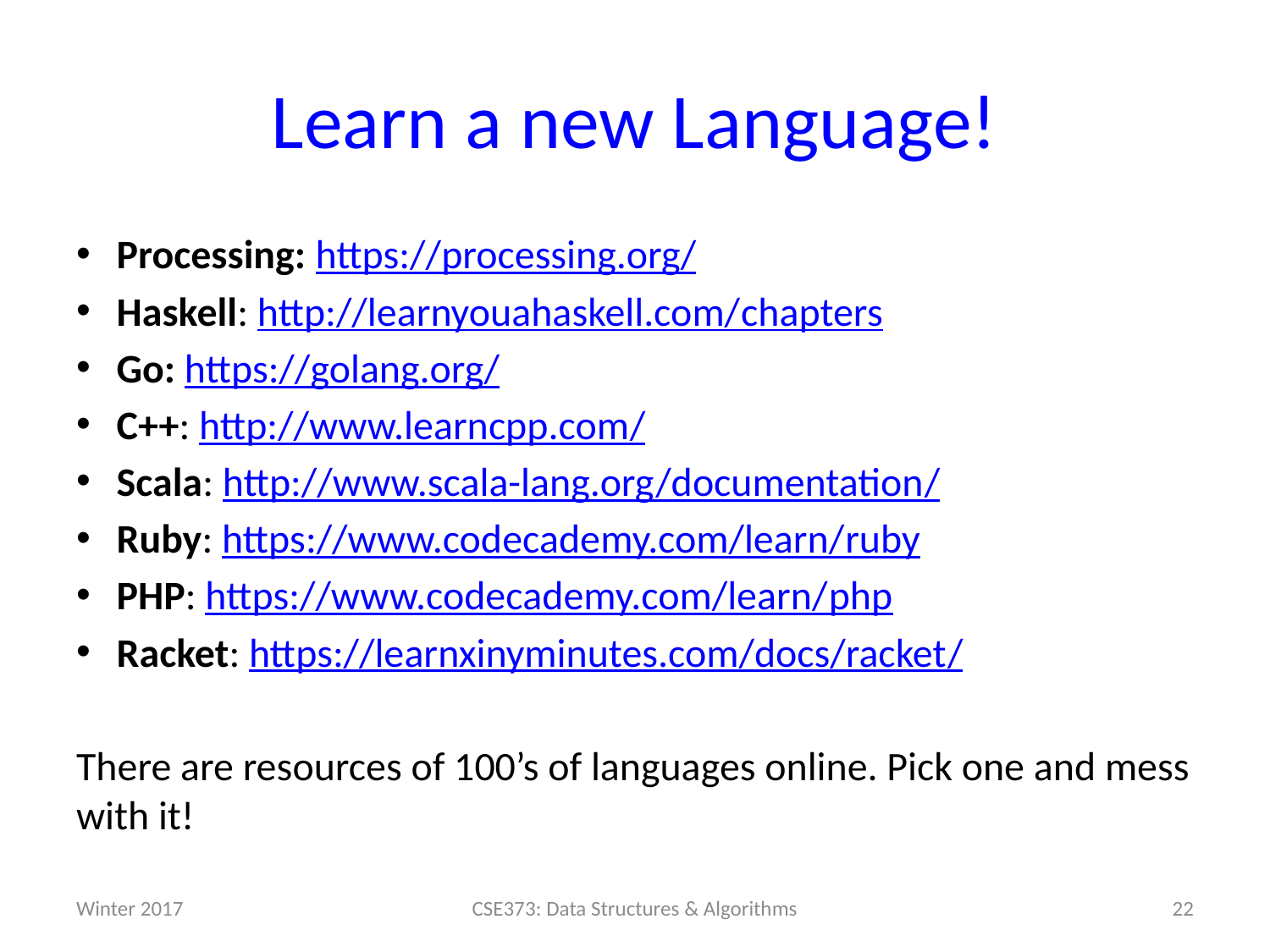

# Learn a new Language!
Processing: https://processing.org/
Haskell: http://learnyouahaskell.com/chapters
Go: https://golang.org/
C++: http://www.learncpp.com/
Scala: http://www.scala-lang.org/documentation/
Ruby: https://www.codecademy.com/learn/ruby
PHP: https://www.codecademy.com/learn/php
Racket: https://learnxinyminutes.com/docs/racket/

There are resources of 100’s of languages online. Pick one and mess with it!

Winter 2017
CSE373: Data Structures & Algorithms
22